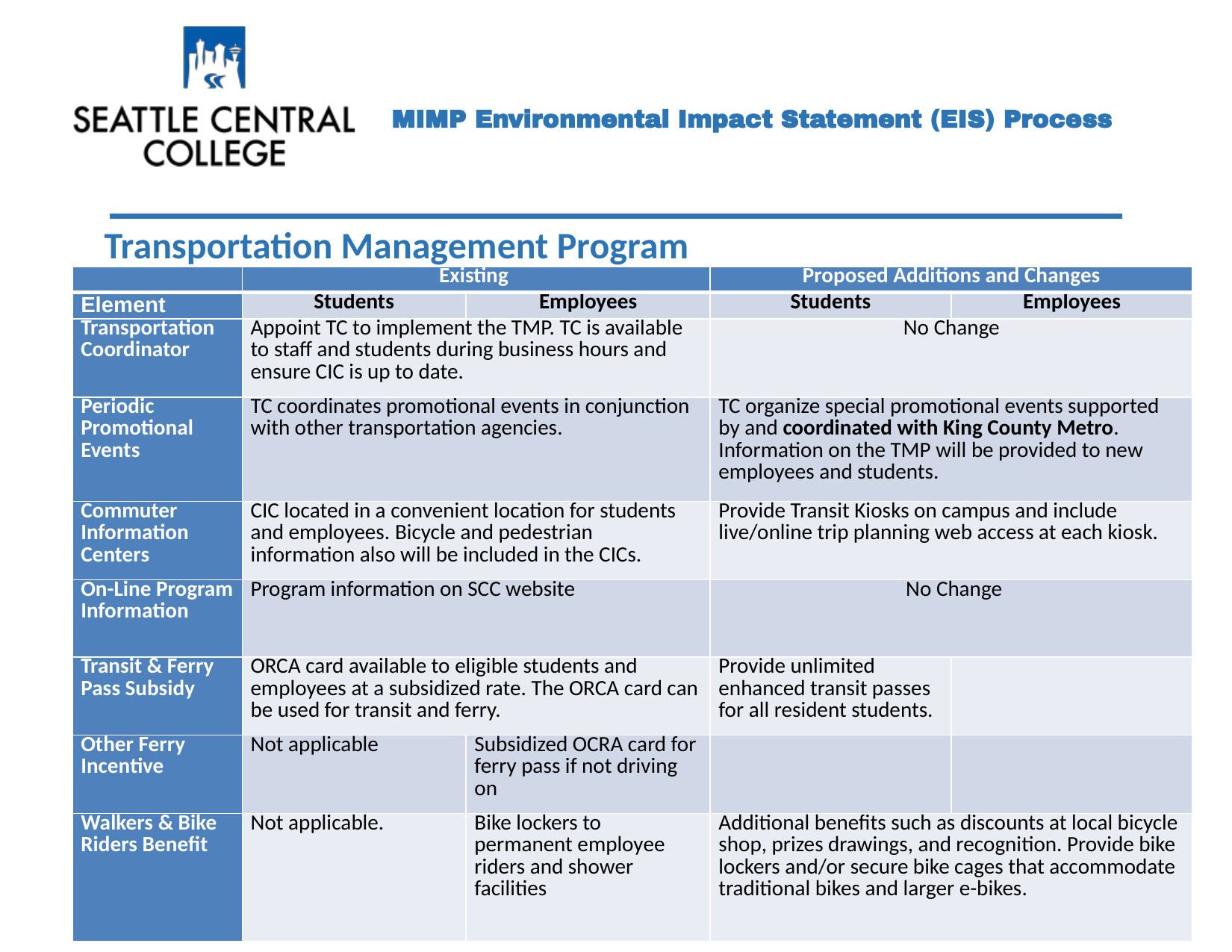

MIMP Environmental Impact Statement (EIS) Process

Transportation Management Program
|  | Existing |  | Proposed Additions and Changes |  |
| --- | --- | --- | --- | --- |
| Element | Students | Employees | Students | Employees |
| Transportation Coordinator | Appoint TC to implement the TMP. TC is available to staff and students during business hours and ensure CIC is up to date. |  | No Change |  |
| Periodic Promotional Events | TC coordinates promotional events in conjunction with other transportation agencies. |  | TC organize special promotional events supported by and coordinated with King County Metro. Information on the TMP will be provided to new employees and students. |  |
| Commuter Information Centers | CIC located in a convenient location for students and employees. Bicycle and pedestrian information also will be included in the CICs. |  | Provide Transit Kiosks on campus and include live/online trip planning web access at each kiosk. |  |
| On-Line Program Information | Program information on SCC website |  | No Change |  |
| Transit & Ferry Pass Subsidy | ORCA card available to eligible students and employees at a subsidized rate. The ORCA card can be used for transit and ferry. |  | Provide unlimited enhanced transit passes for all resident students. |  |
| Other Ferry Incentive | Not applicable | Subsidized OCRA card for ferry pass if not driving on |  |  |
| Walkers & Bike Riders Benefit | Not applicable. | Bike lockers to permanent employee riders and shower facilities | Additional benefits such as discounts at local bicycle shop, prizes drawings, and recognition. Provide bike lockers and/or secure bike cages that accommodate traditional bikes and larger e-bikes. |  |